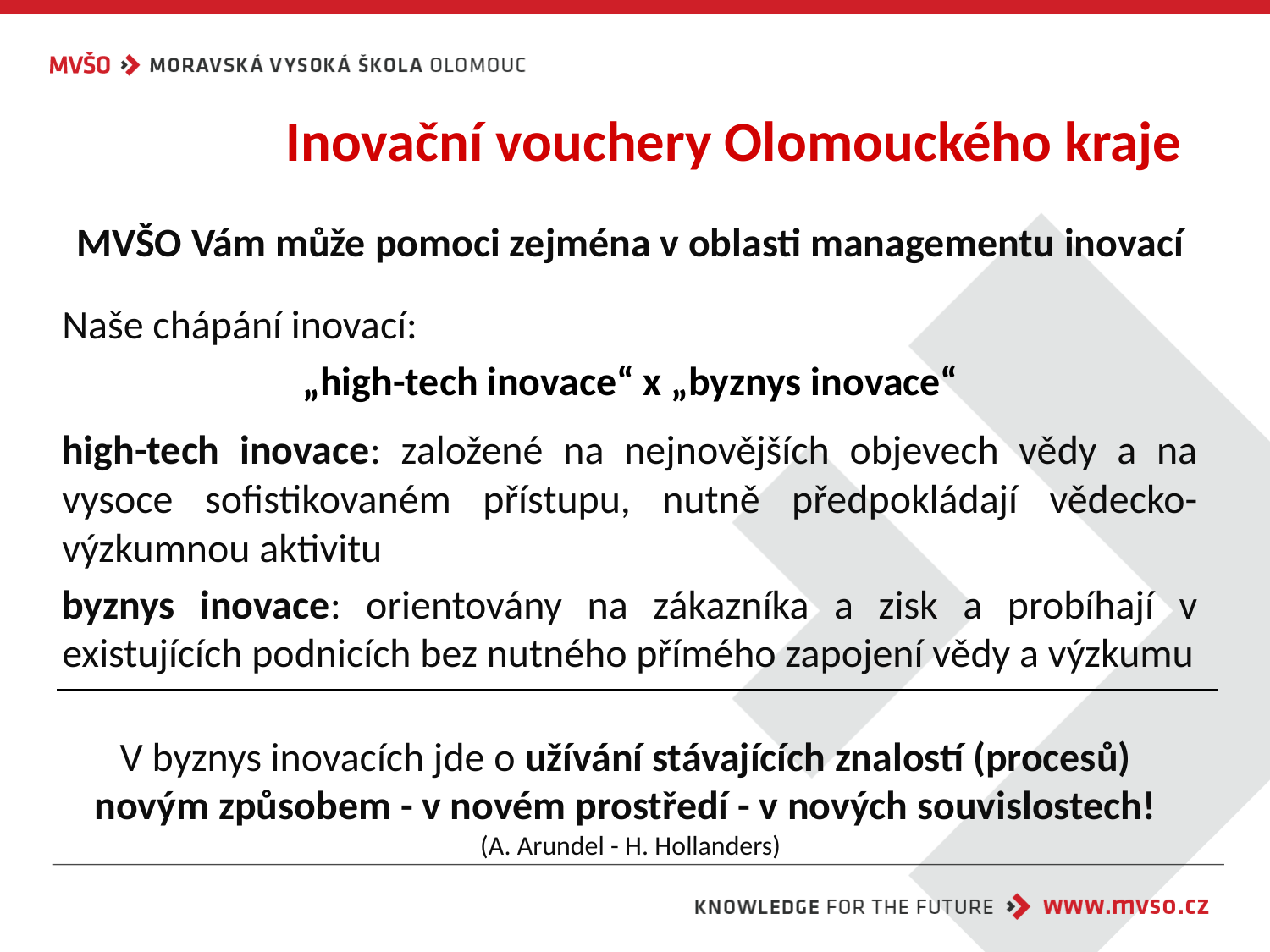

# Inovační vouchery Olomouckého kraje
MVŠO Vám může pomoci zejména v oblasti managementu inovací

Naše chápání inovací:
„high-tech inovace“ x „byznys inovace“
high-tech inovace: založené na nejnovějších objevech vědy a na vysoce sofistikovaném přístupu, nutně předpokládají vědecko-výzkumnou aktivitu
byznys inovace: orientovány na zákazníka a zisk a probíhají v existujících podnicích bez nutného přímého zapojení vědy a výzkumu

V byznys inovacích jde o užívání stávajících znalostí (procesů)
novým způsobem - v novém prostředí - v nových souvislostech!
(A. Arundel - H. Hollanders)